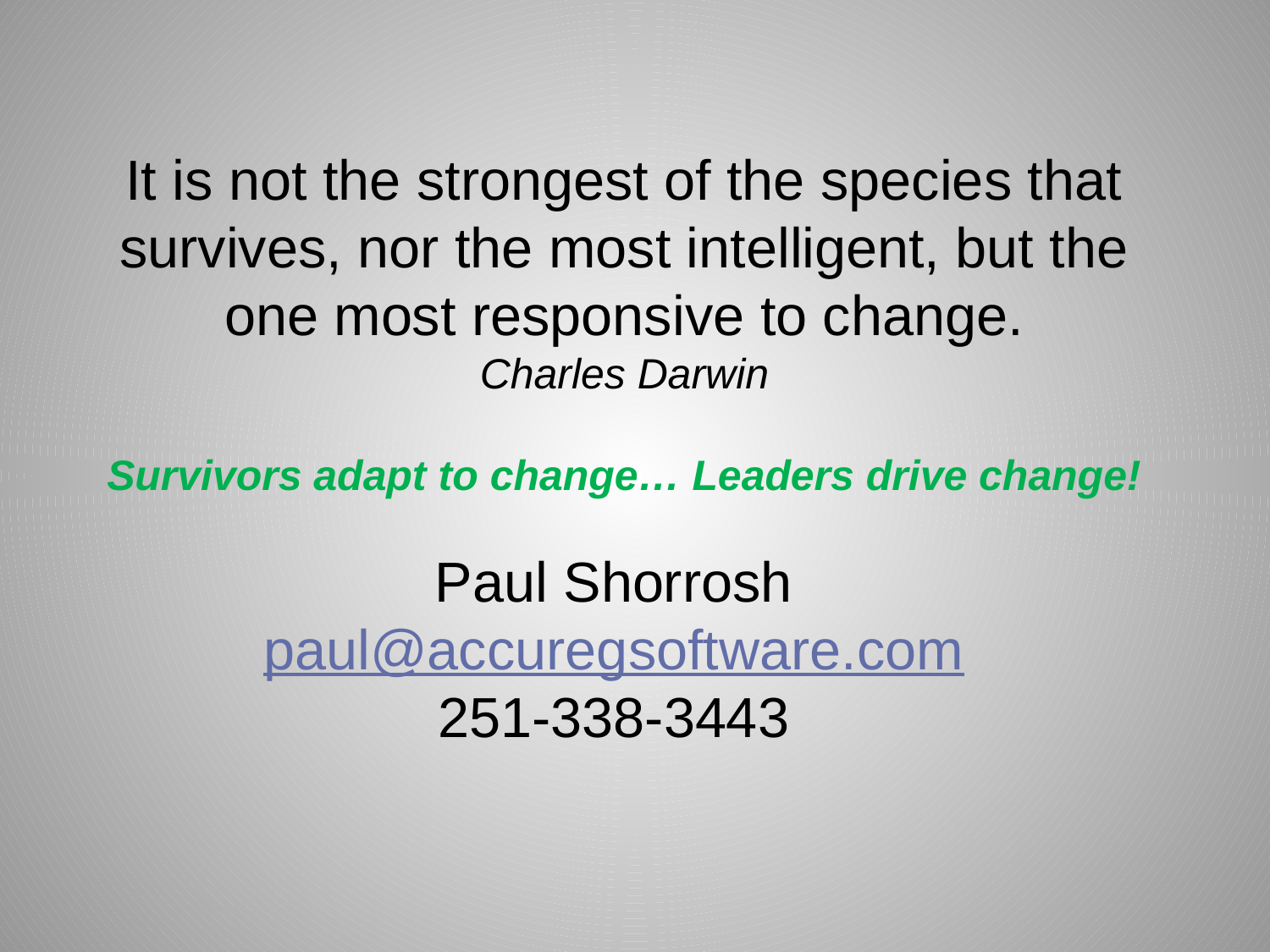

# It is not the strongest of the species that survives, nor the most intelligent, but the one most responsive to change. Charles Darwin Survivors adapt to change… Leaders drive change!
Paul Shorrosh
paul@accuregsoftware.com
251-338-3443